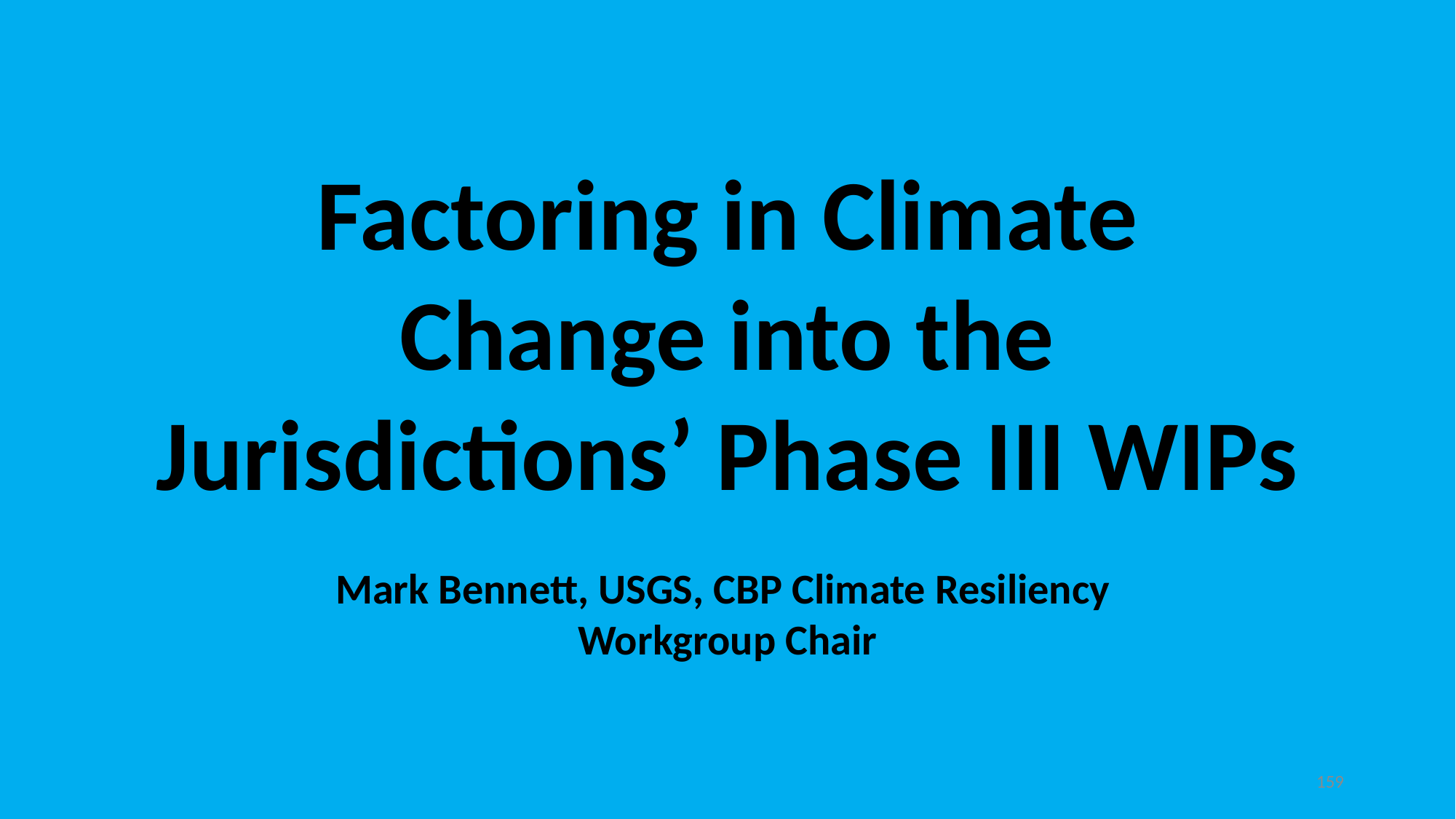

Factoring in Climate Change into the Jurisdictions’ Phase III WIPs

Mark Bennett, USGS, CBP Climate Resiliency
Workgroup Chair
159